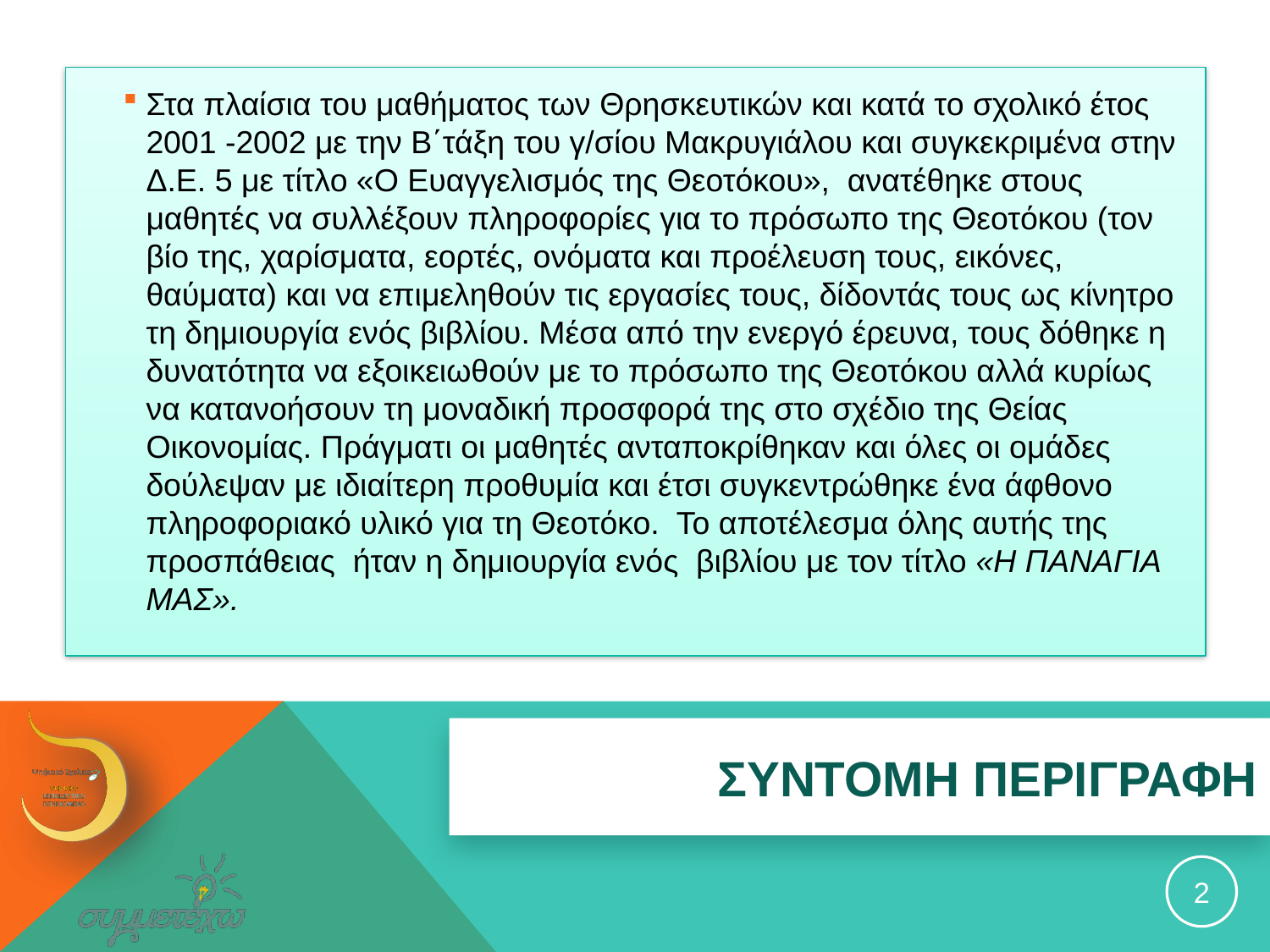

Στα πλαίσια του μαθήματος των Θρησκευτικών και κατά το σχολικό έτος 2001 -2002 με την Β΄τάξη του γ/σίου Μακρυγιάλου και συγκεκριμένα στην Δ.Ε. 5 με τίτλο «Ο Ευαγγελισμός της Θεοτόκου»,  ανατέθηκε στους μαθητές να συλλέξουν πληροφορίες για το πρόσωπο της Θεοτόκου (τον βίο της, χαρίσματα, εορτές, ονόματα και προέλευση τους, εικόνες, θαύματα) και να επιμεληθούν τις εργασίες τους, δίδοντάς τους ως κίνητρο τη δημιουργία ενός βιβλίου. Μέσα από την ενεργό έρευνα, τους δόθηκε η δυνατότητα να εξοικειωθούν με το πρόσωπο της Θεοτόκου αλλά κυρίως να κατανοήσουν τη μοναδική προσφορά της στο σχέδιο της Θείας Οικονομίας. Πράγματι οι μαθητές ανταποκρίθηκαν και όλες οι ομάδες δούλεψαν με ιδιαίτερη προθυμία και έτσι συγκεντρώθηκε ένα άφθονο πληροφοριακό υλικό για τη Θεοτόκο.  Το αποτέλεσμα όλης αυτής της προσπάθειας  ήταν η δημιουργία ενός  βιβλίου με τον τίτλο «Η ΠΑΝΑΓΙΑ ΜΑΣ».

# ΣΥΝΤΟΜΗ ΠΕΡΙΓΡΑΦΗ
2